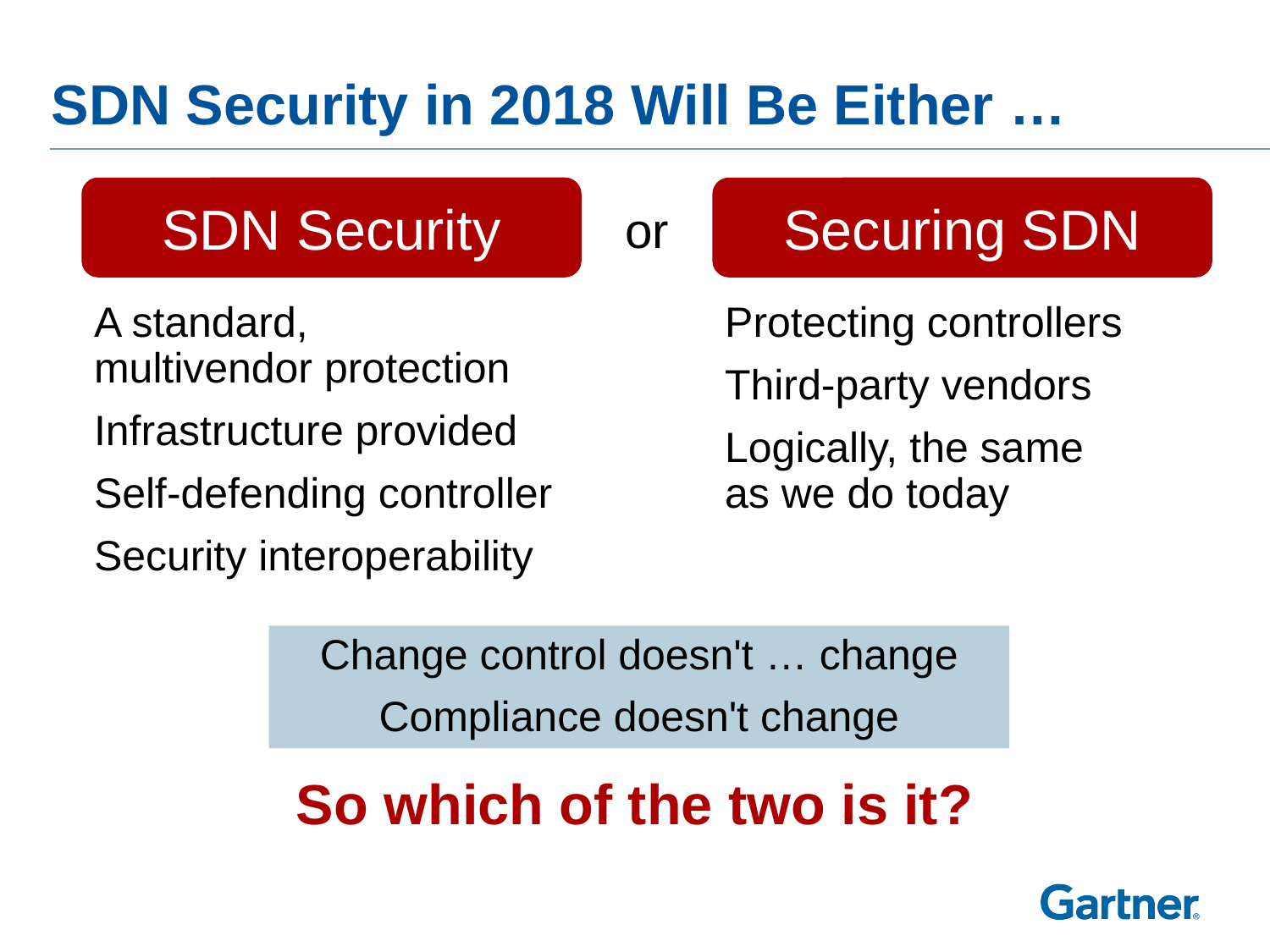

# SDN Security in 2018 Will Be Either …
SDN Security
Securing SDN
or
A standard,
multivendor protection
Infrastructure provided
Self-defending controller
Security interoperability
Protecting controllers
Third-party vendors
Logically, the same
as we do today

Change control doesn't … change
Compliance doesn't change
So which of the two is it?